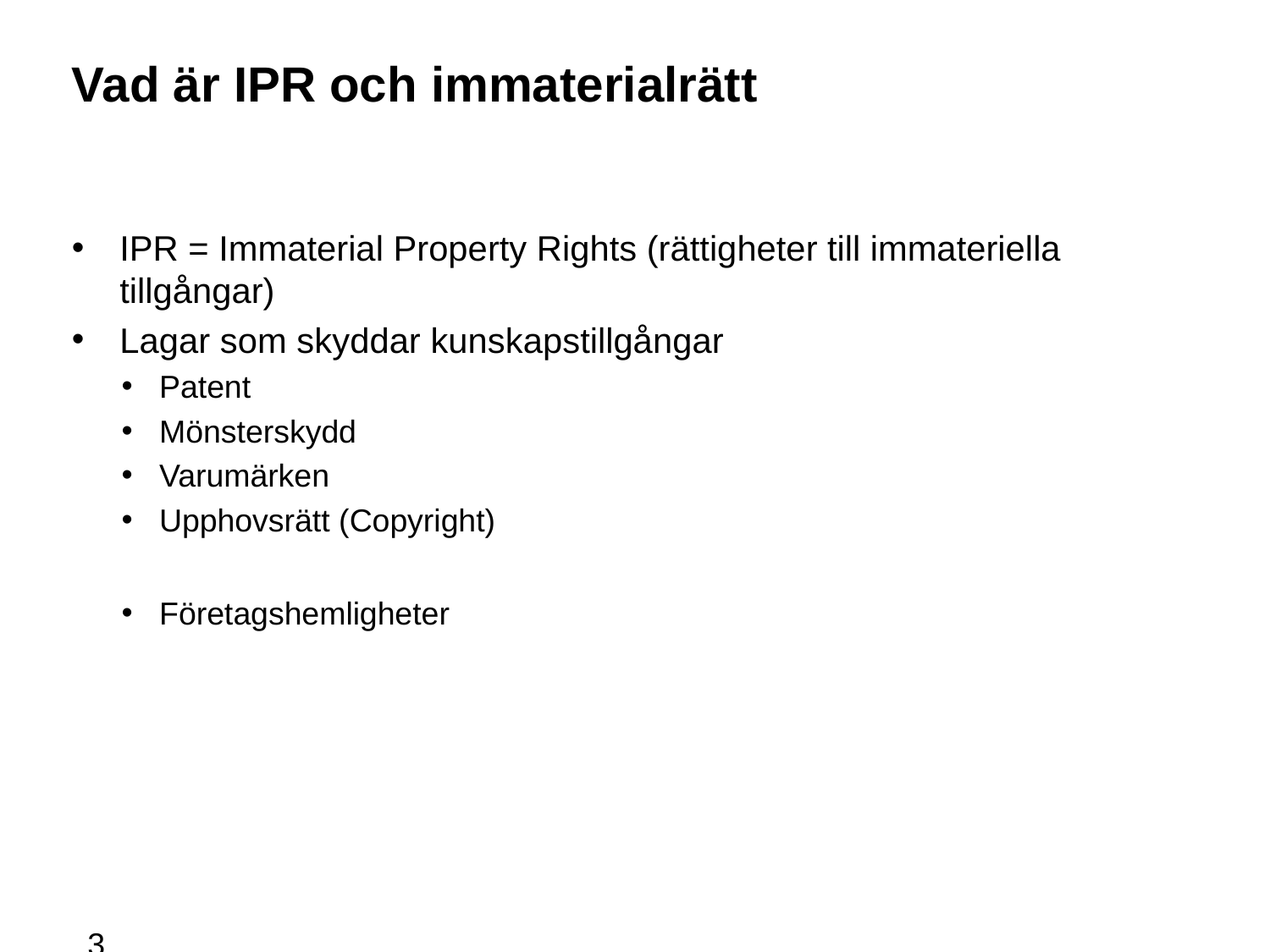

# Vad är IPR och immaterialrätt
IPR = Immaterial Property Rights (rättigheter till immateriella tillgångar)
Lagar som skyddar kunskapstillgångar
Patent
Mönsterskydd
Varumärken
Upphovsrätt (Copyright)

Företagshemligheter

3